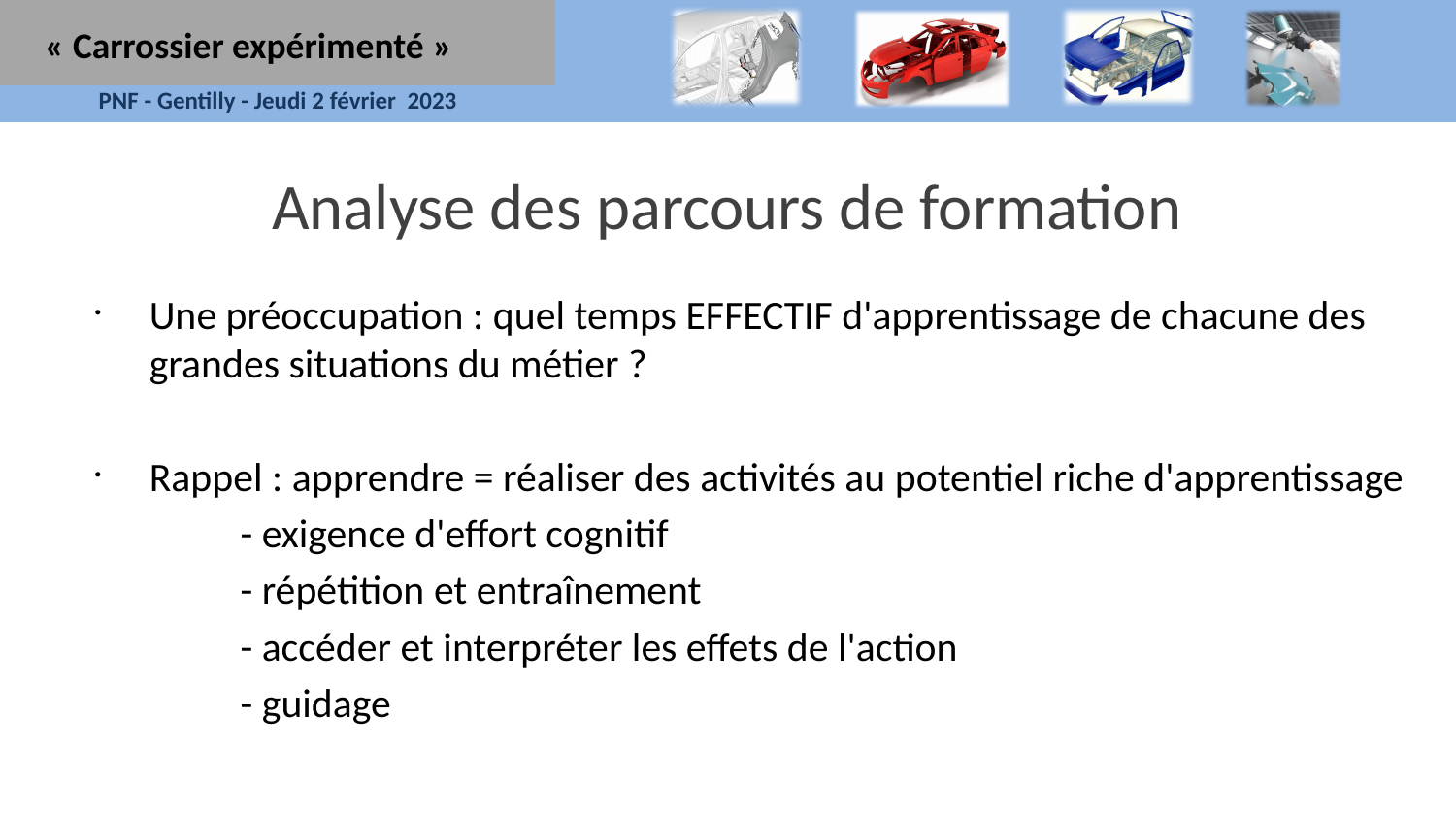

« Carrossier expérimenté »

Analyse des parcours de formation
Une préoccupation : quel temps EFFECTIF d'apprentissage de chacune des grandes situations du métier ?

Rappel : apprendre = réaliser des activités au potentiel riche d'apprentissage
- exigence d'effort cognitif
- répétition et entraînement
- accéder et interpréter les effets de l'action
- guidage